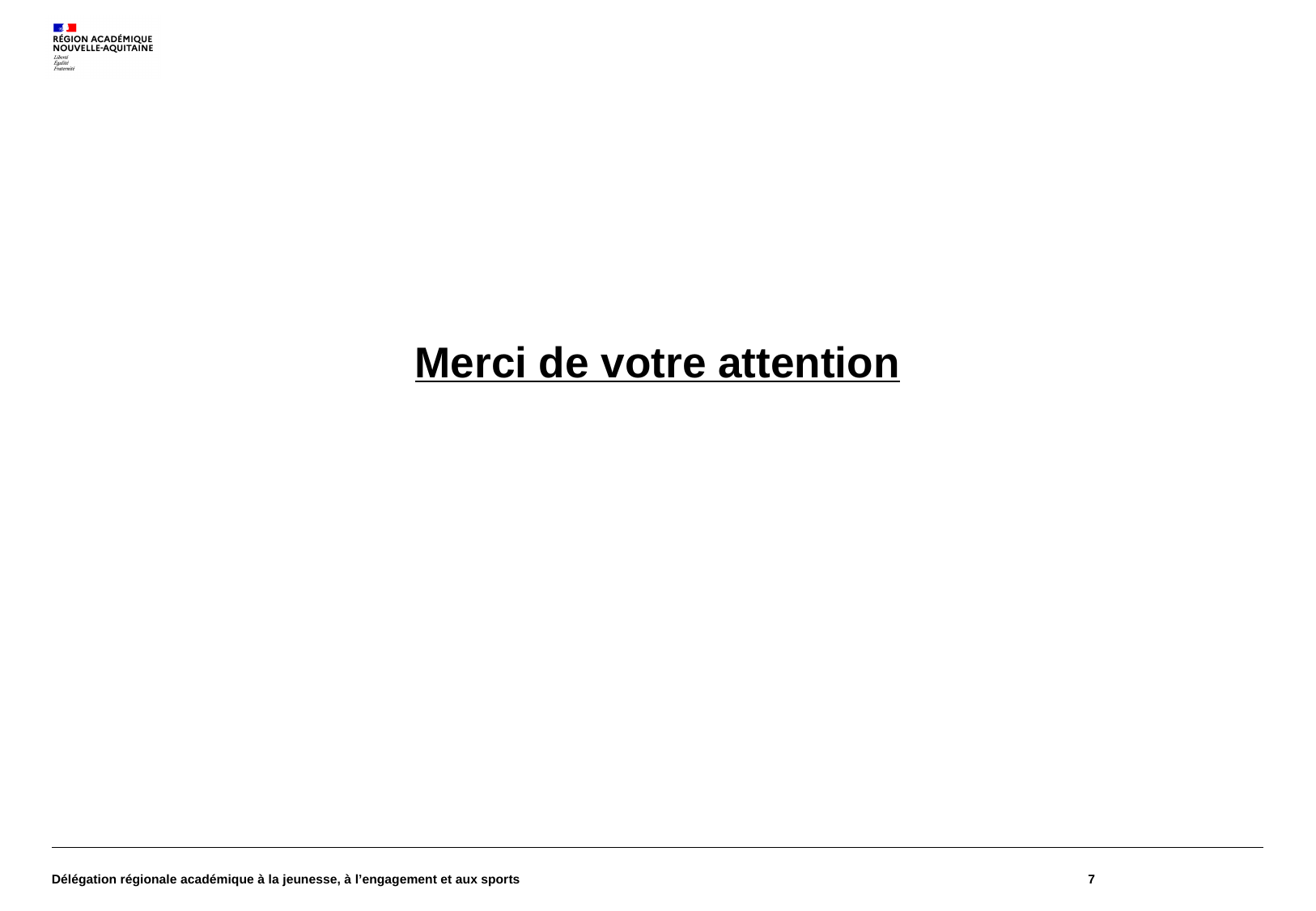

Merci de votre attention
Délégation régionale académique à la jeunesse, à l’engagement et aux sports
7